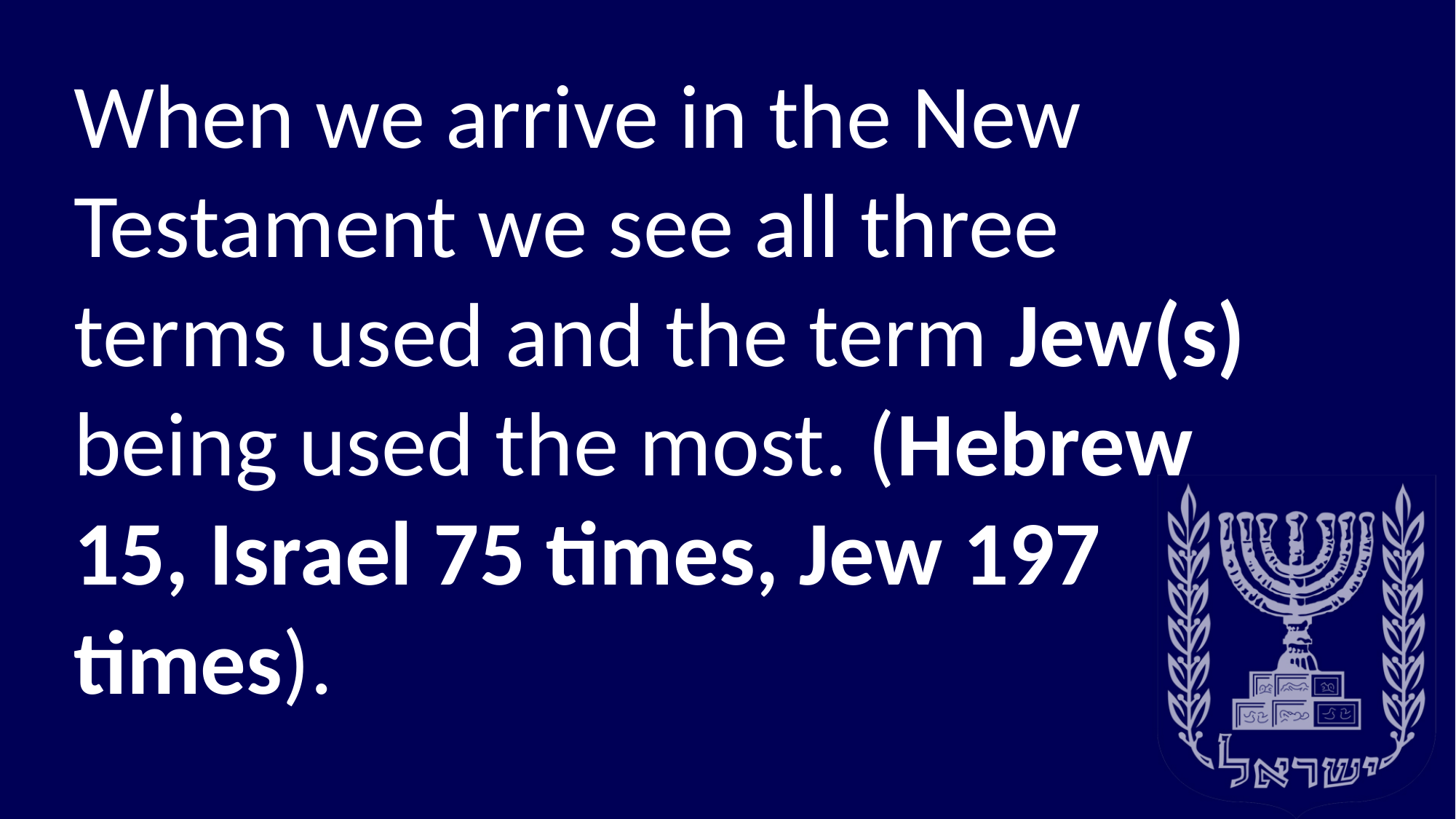

When we arrive in the New Testament we see all three terms used and the term Jew(s) being used the most. (Hebrew 15, Israel 75 times, Jew 197 times).